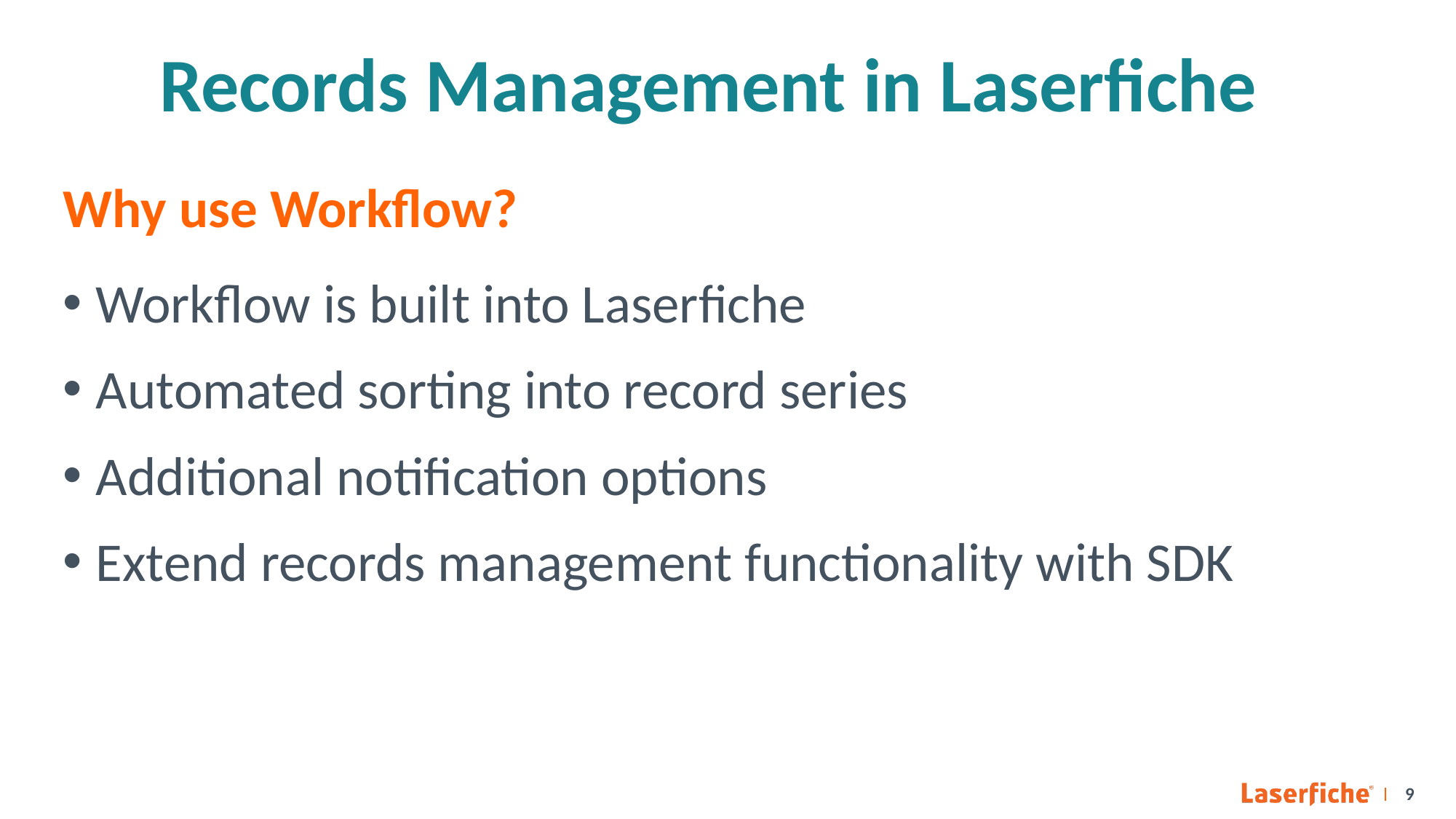

# Records Management in Laserfiche
Why use Workflow?
Workflow is built into Laserfiche
Automated sorting into record series
Additional notification options
Extend records management functionality with SDK